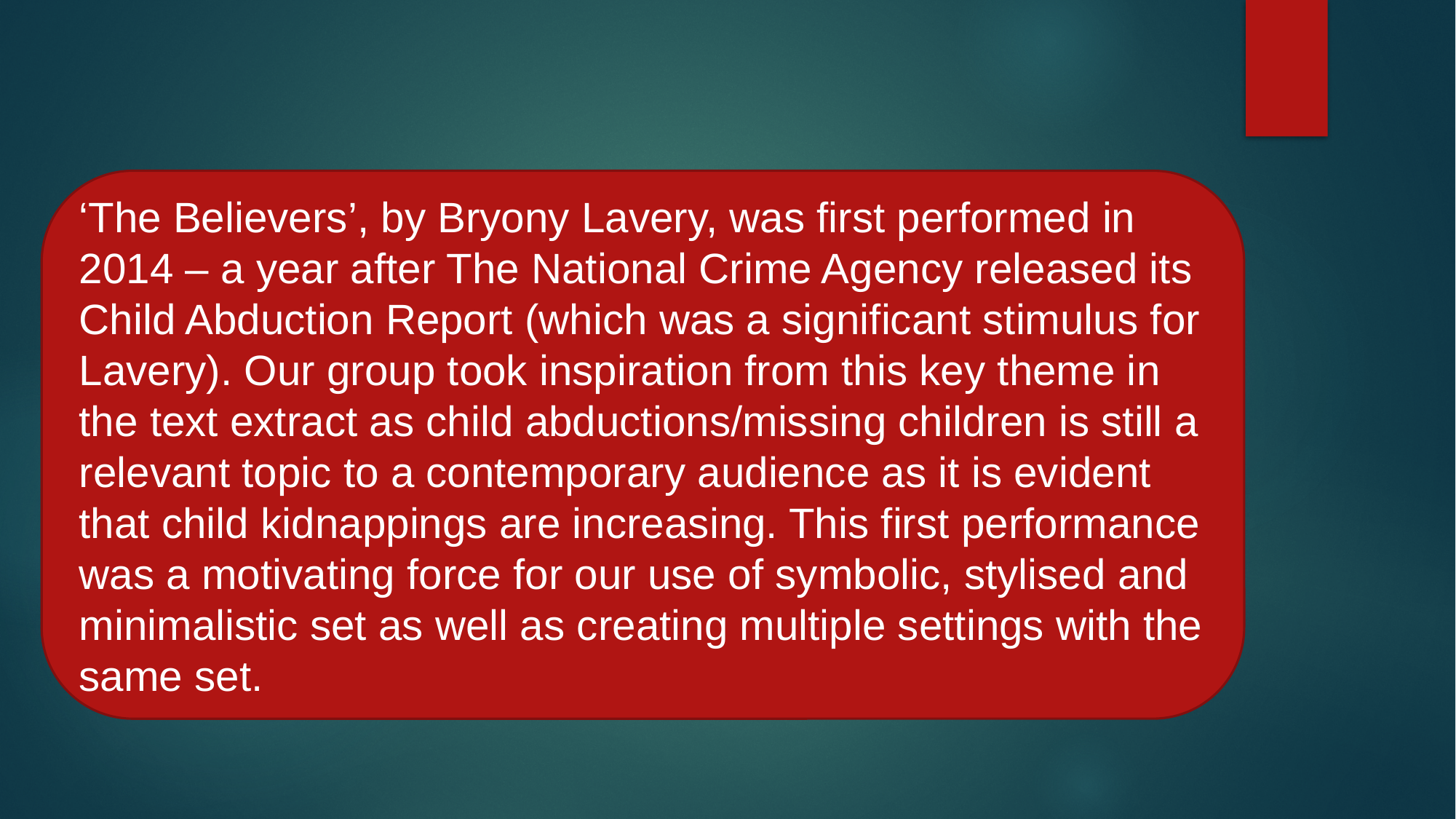

‘The Believers’, by Bryony Lavery, was first performed in 2014 – a year after The National Crime Agency released its Child Abduction Report (which was a significant stimulus for Lavery). Our group took inspiration from this key theme in the text extract as child abductions/missing children is still a relevant topic to a contemporary audience as it is evident that child kidnappings are increasing. This first performance was a motivating force for our use of symbolic, stylised and minimalistic set as well as creating multiple settings with the same set.